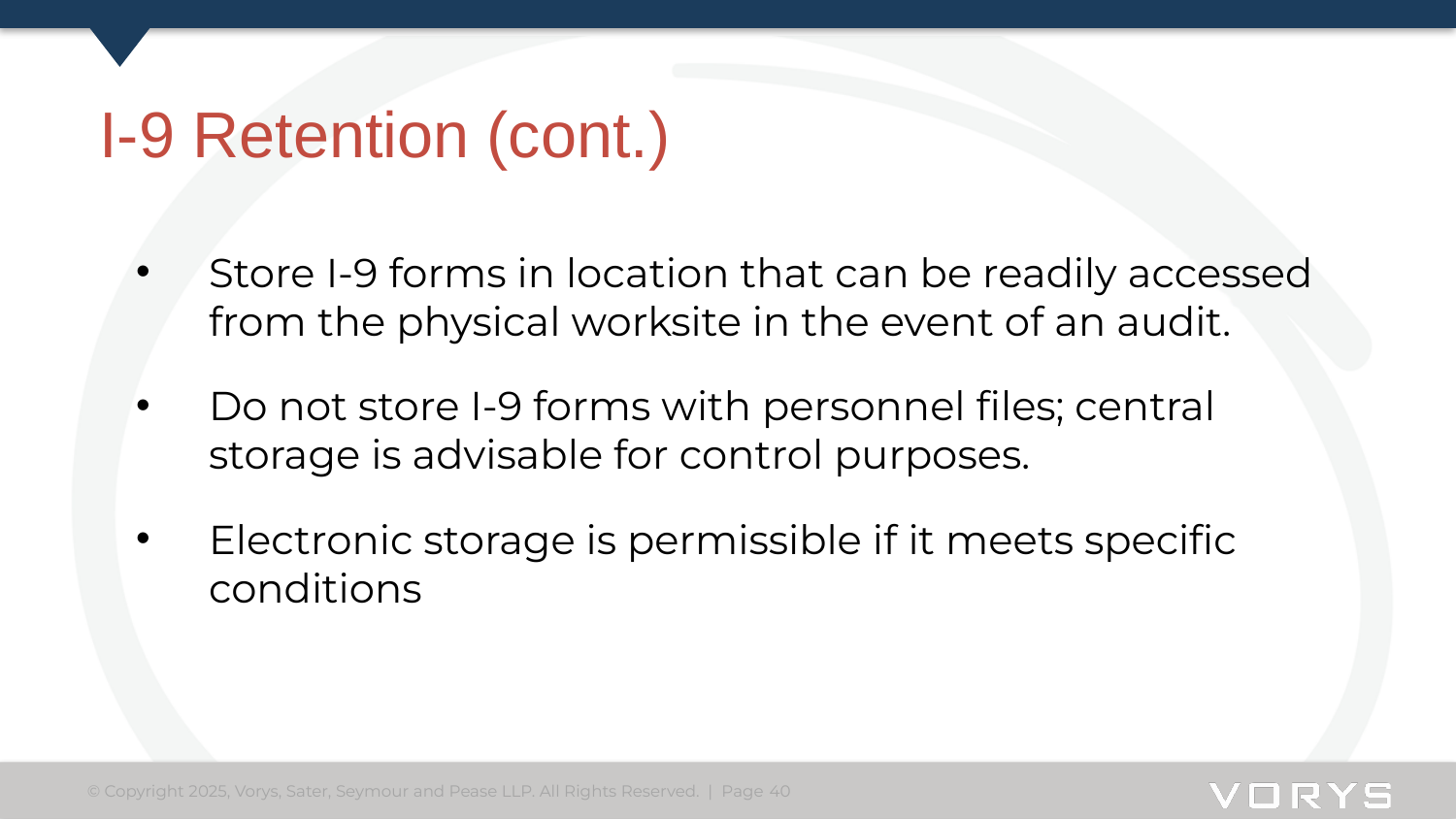

# I-9 Retention (cont.)
Store I-9 forms in location that can be readily accessed from the physical worksite in the event of an audit.
Do not store I-9 forms with personnel files; central storage is advisable for control purposes.
Electronic storage is permissible if it meets specific conditions